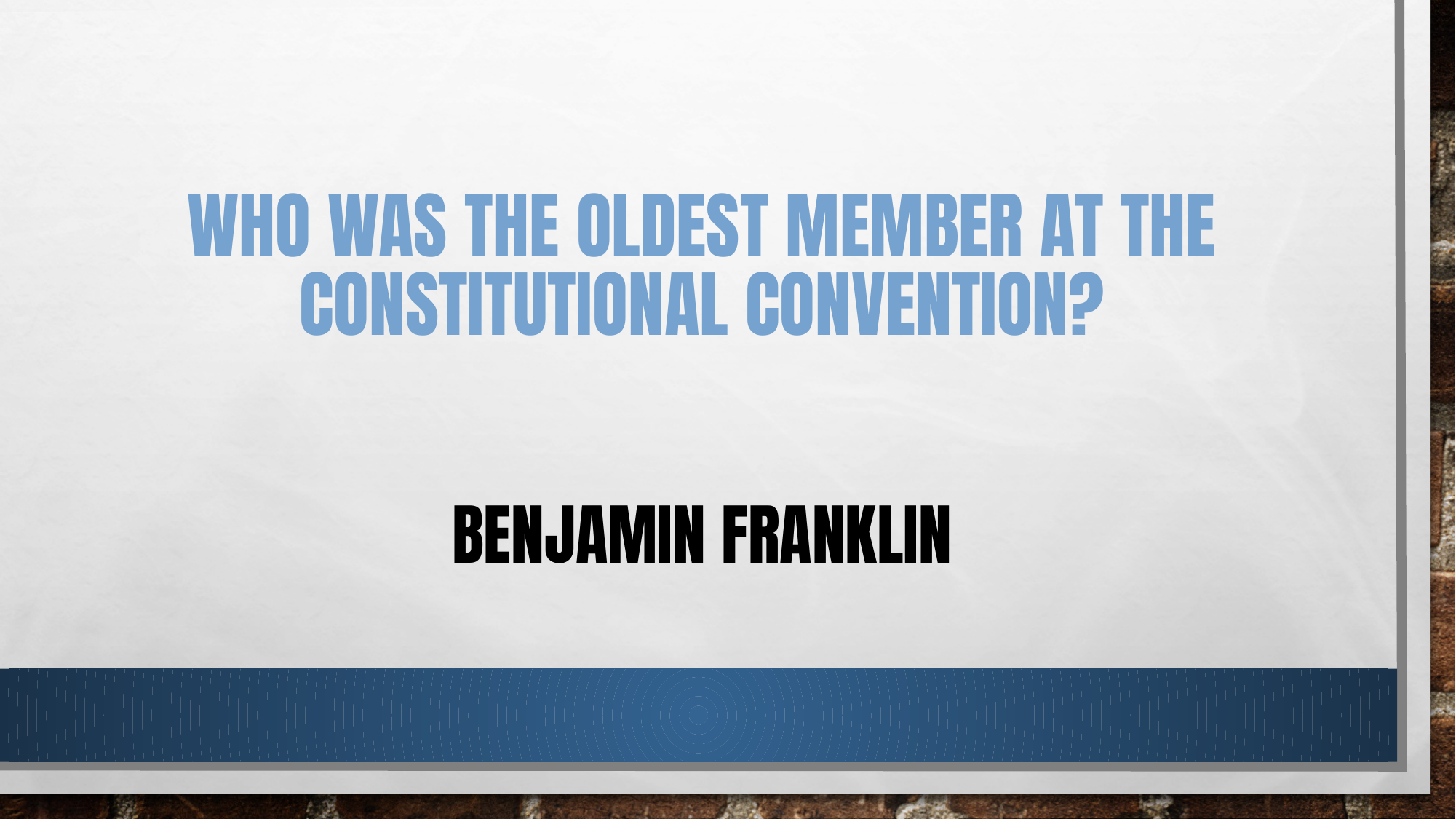

# Who was the oldest member at the constitutional convention?
Benjamin Franklin